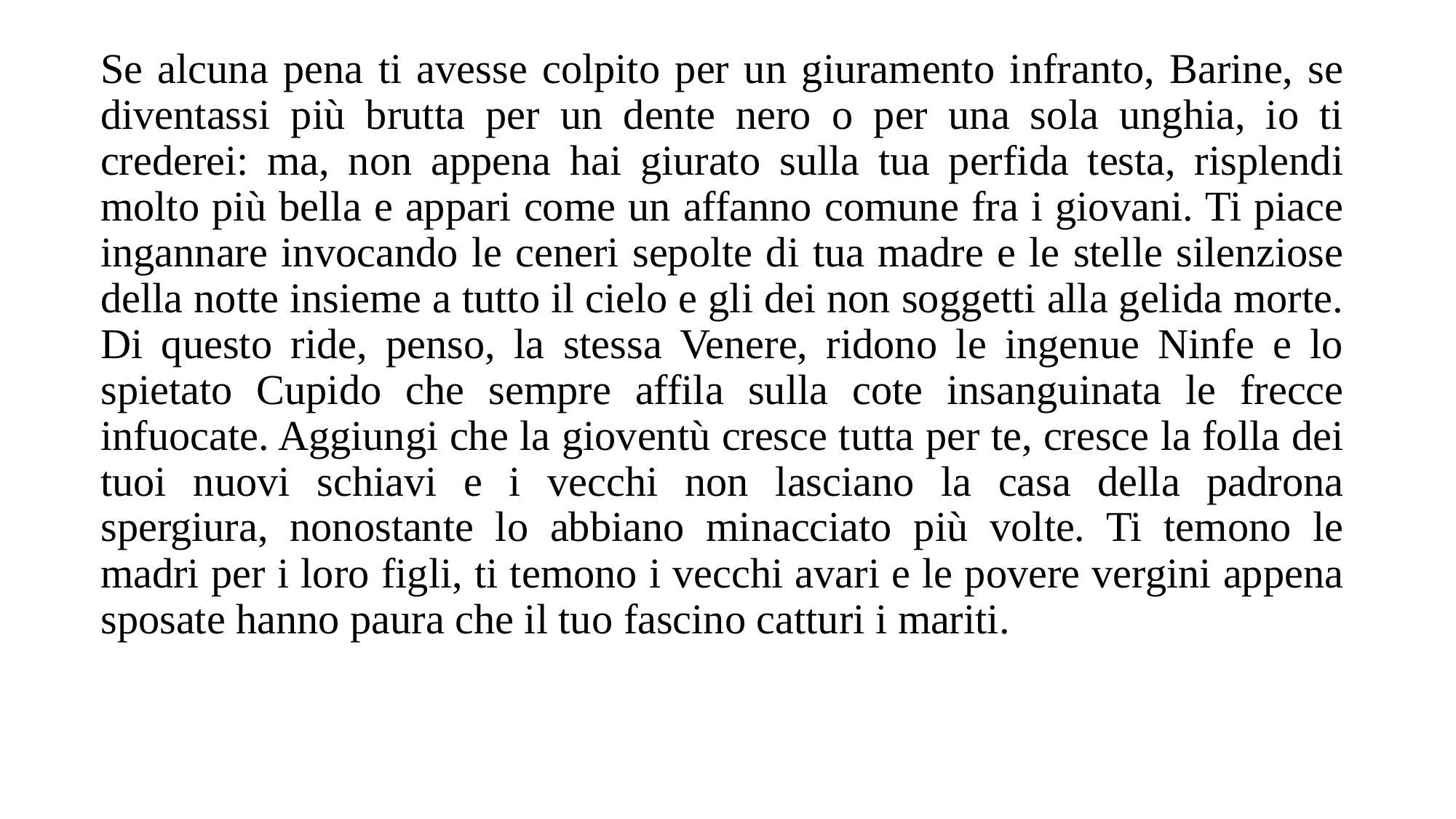

Se alcuna pena ti avesse colpito per un giuramento infranto, Barine, se diventassi più brutta per un dente nero o per una sola unghia, io ti crederei: ma, non appena hai giurato sulla tua perfida testa, risplendi molto più bella e appari come un affanno comune fra i giovani. Ti piace ingannare invocando le ceneri sepolte di tua madre e le stelle silenziose della notte insieme a tutto il cielo e gli dei non soggetti alla gelida morte. Di questo ride, penso, la stessa Venere, ridono le ingenue Ninfe e lo spietato Cupido che sempre affila sulla cote insanguinata le frecce infuocate. Aggiungi che la gioventù cresce tutta per te, cresce la folla dei tuoi nuovi schiavi e i vecchi non lasciano la casa della padrona spergiura, nonostante lo abbiano minacciato più volte. Ti temono le madri per i loro figli, ti temono i vecchi avari e le povere vergini appena sposate hanno paura che il tuo fascino catturi i mariti.